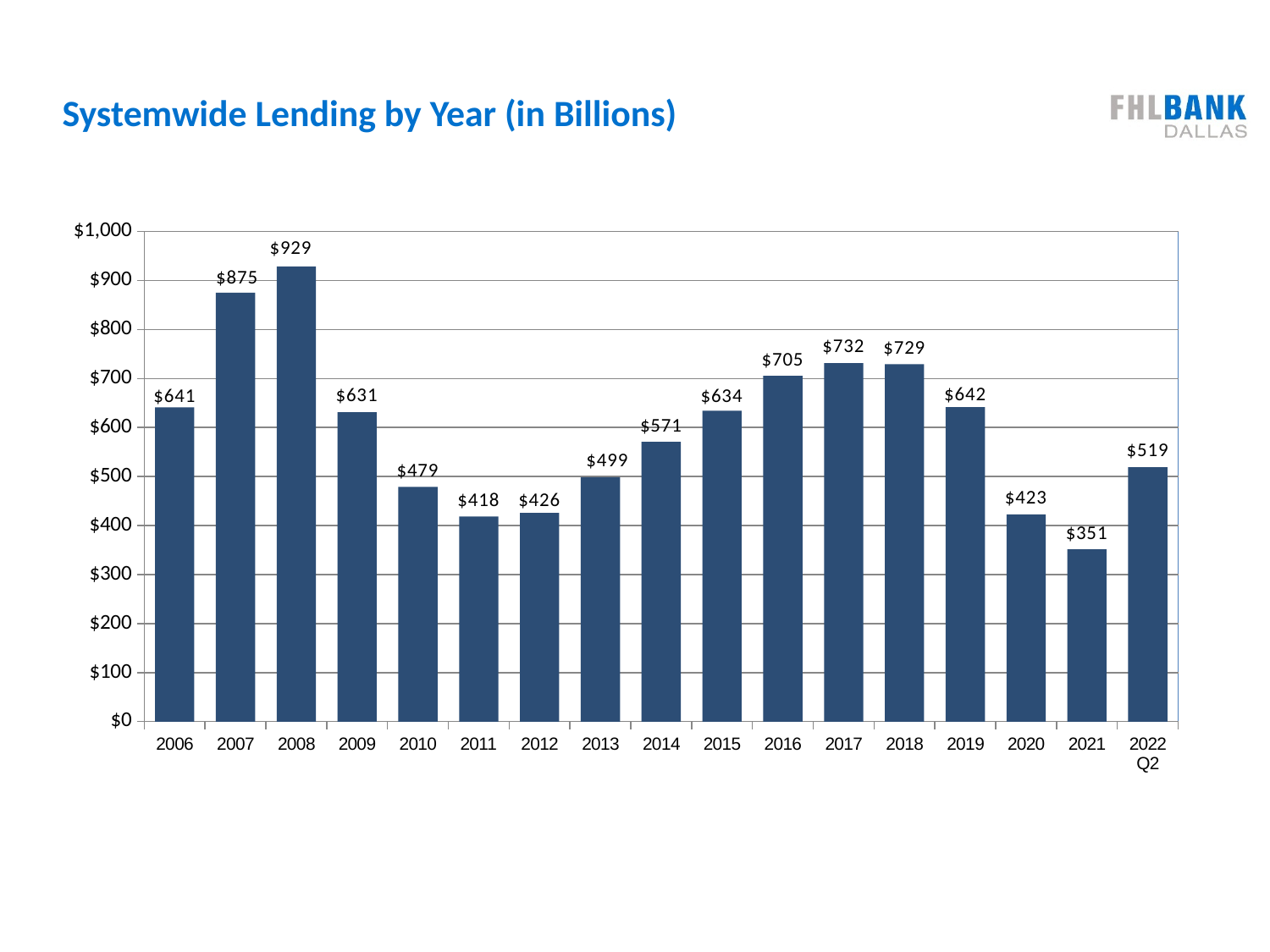

# Systemwide Lending by Year (in Billions)

### Chart

| Category | $ in Billions |
|---|---|
| 2006 | 641.0 |
| 2007 | 875.061 |
| 2008 | 928.638 |
| 2009 | 631.159 |
| 2010 | 478.589 |
| 2011 | 418.157 |
| 2012 | 425.75 |
| 2013 | 498.599 |
| 2014 | 570.726 |
| 2015 | 634.022 |
| 2016 | 705.225 |
| 2017 | 731.544 |
| 2018 | 729.0 |
| 2019 | 641.519 |
| 2020 | 422.639 |
| 2021 | 351.278 |
| 2022 Q2 | 518.883366 |